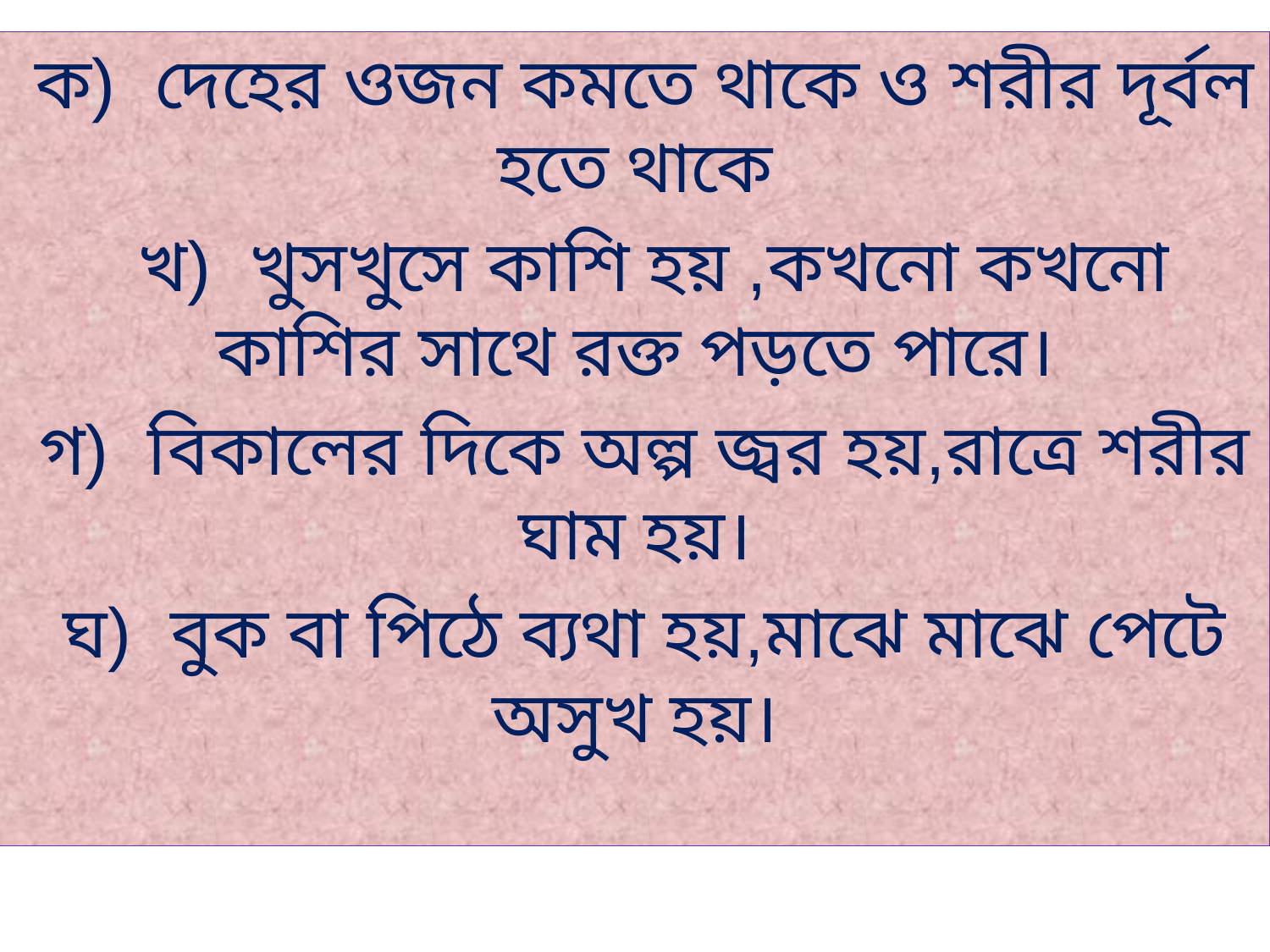

ক)  দেহের ওজন কমতে থাকে ও শরীর দূর্বল হতে থাকে
 খ)  খুসখুসে কাশি হয় ,কখনো কখনো কাশির সাথে রক্ত পড়তে পারে।
গ)  বিকালের দিকে অল্প জ্বর হয়,রাত্রে শরীর ঘাম হয়।
ঘ)  বুক বা পিঠে ব্যথা হয়,মাঝে মাঝে পেটে অসুখ হয়।
#